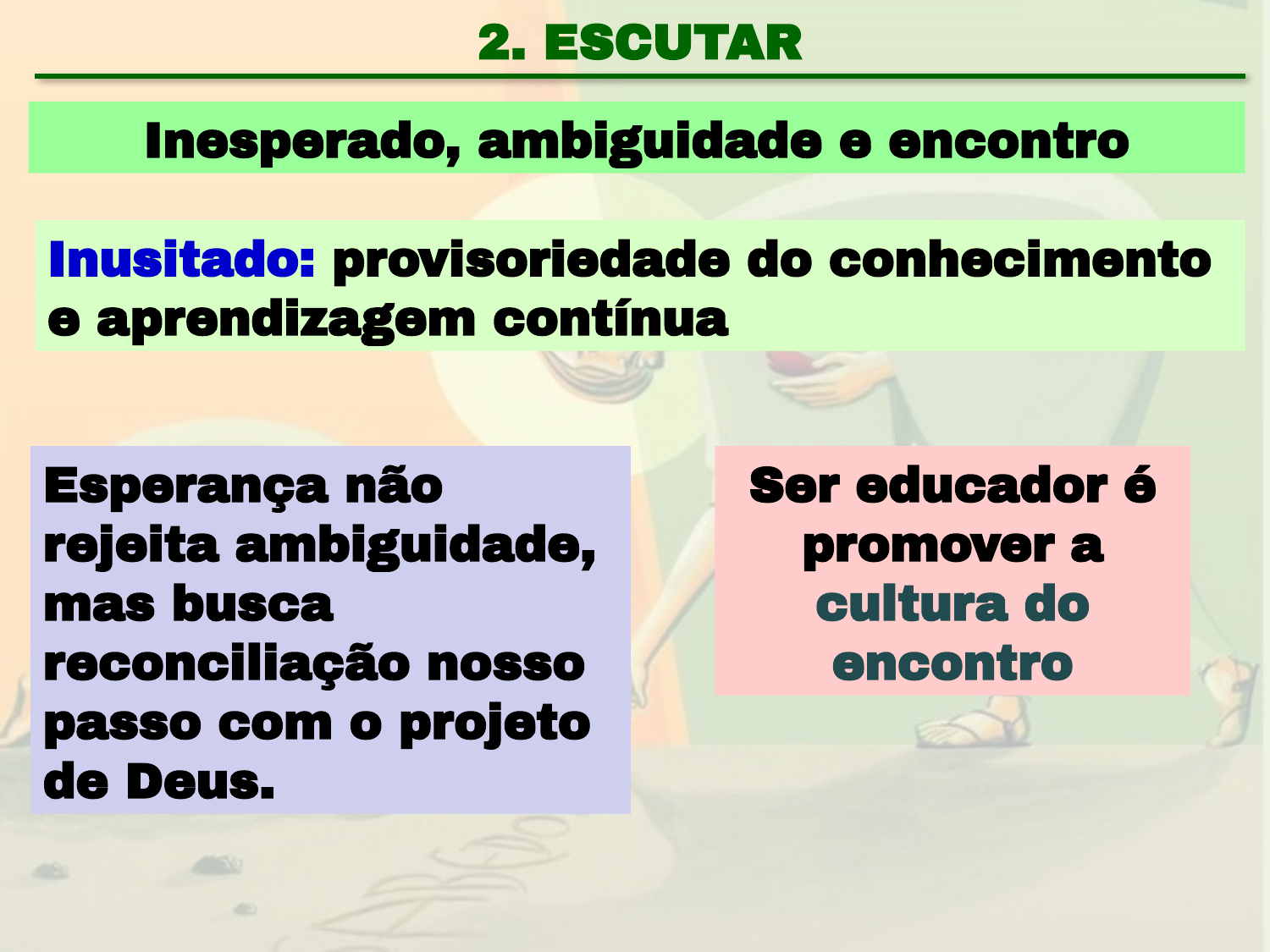

2. ESCUTAR
Inesperado, ambiguidade e encontro
Inusitado: provisoriedade do conhecimento e aprendizagem contínua
Esperança não rejeita ambiguidade, mas busca reconciliação nosso passo com o projeto de Deus.
Ser educador é promover a cultura do encontro